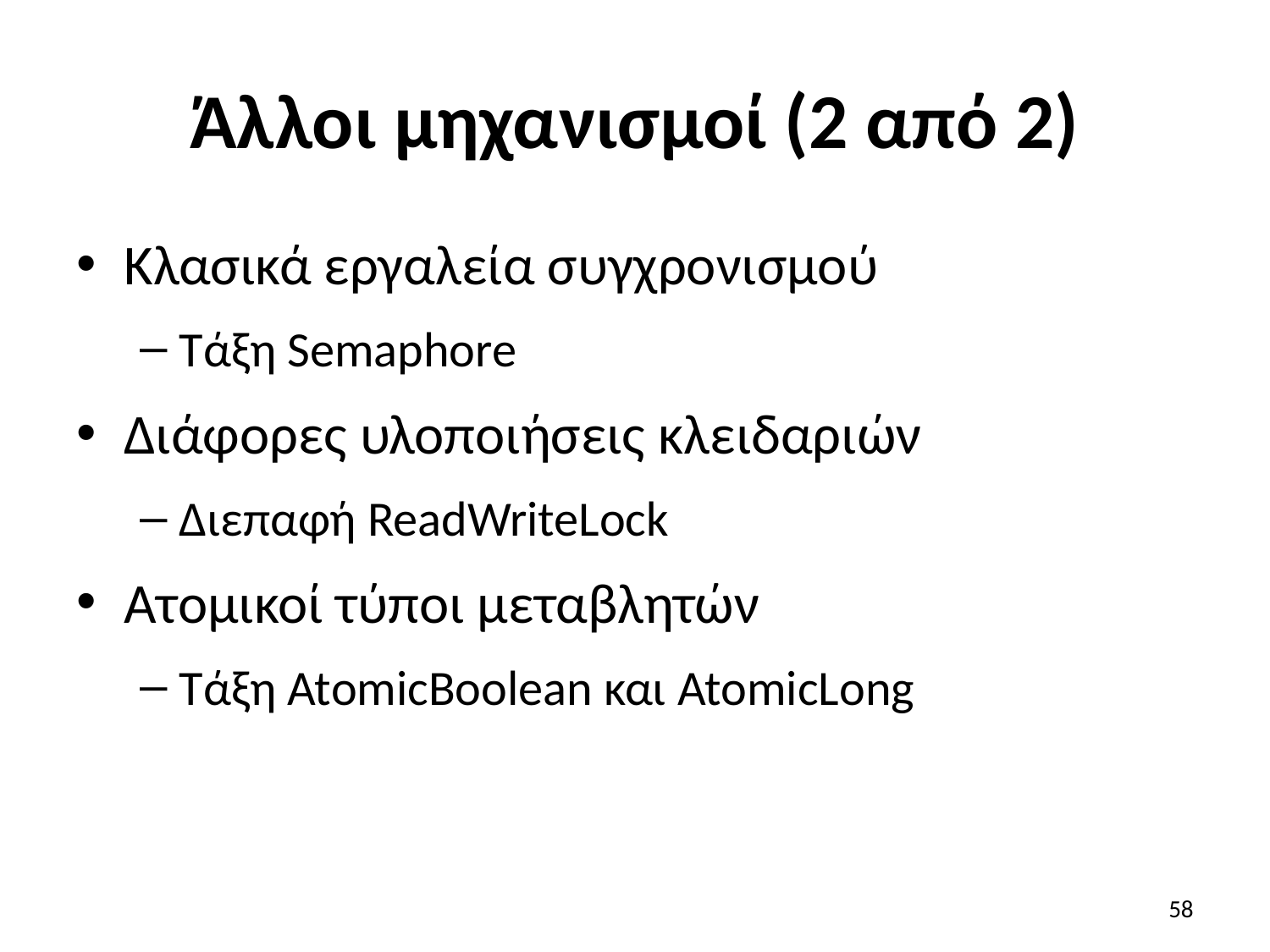

# Άλλοι μηχανισμοί (2 από 2)
Κλασικά εργαλεία συγχρονισμού
Τάξη Semaphore
Διάφορες υλοποιήσεις κλειδαριών
Διεπαφή ReadWriteLock
Ατομικοί τύποι μεταβλητών
Τάξη AtomicBoolean και AtomicLong

58